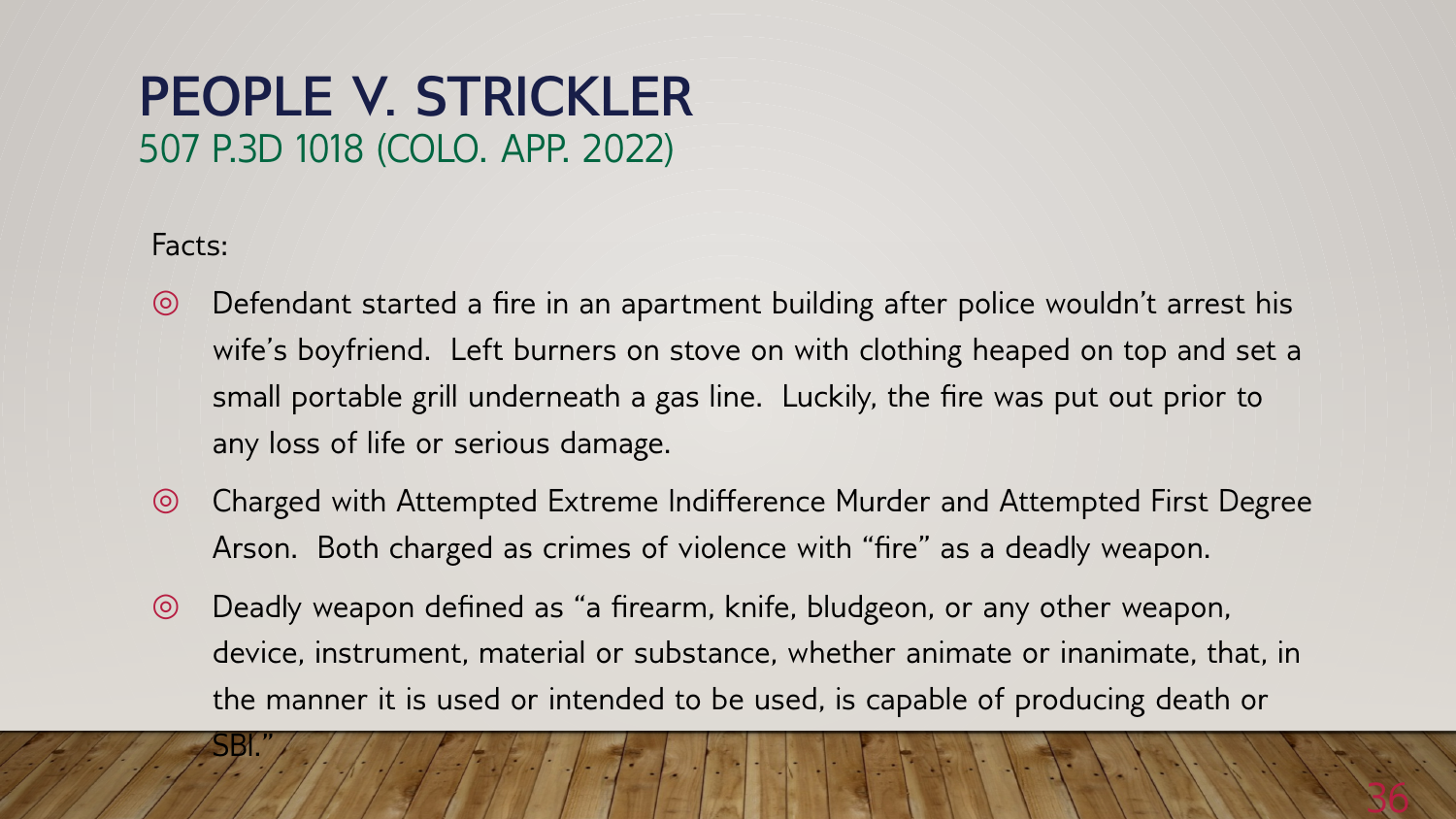

# People v. Strickler 507 p.3d 1018 (Colo. App. 2022)
Facts:
Defendant started a fire in an apartment building after police wouldn’t arrest his wife’s boyfriend.  Left burners on stove on with clothing heaped on top and set a small portable grill underneath a gas line.  Luckily, the fire was put out prior to any loss of life or serious damage.
Charged with Attempted Extreme Indifference Murder and Attempted First Degree Arson.  Both charged as crimes of violence with “fire” as a deadly weapon.
Deadly weapon defined as “a firearm, knife, bludgeon, or any other weapon, device, instrument, material or substance, whether animate or inanimate, that, in the manner it is used or intended to be used, is capable of producing death or SBI.”
36